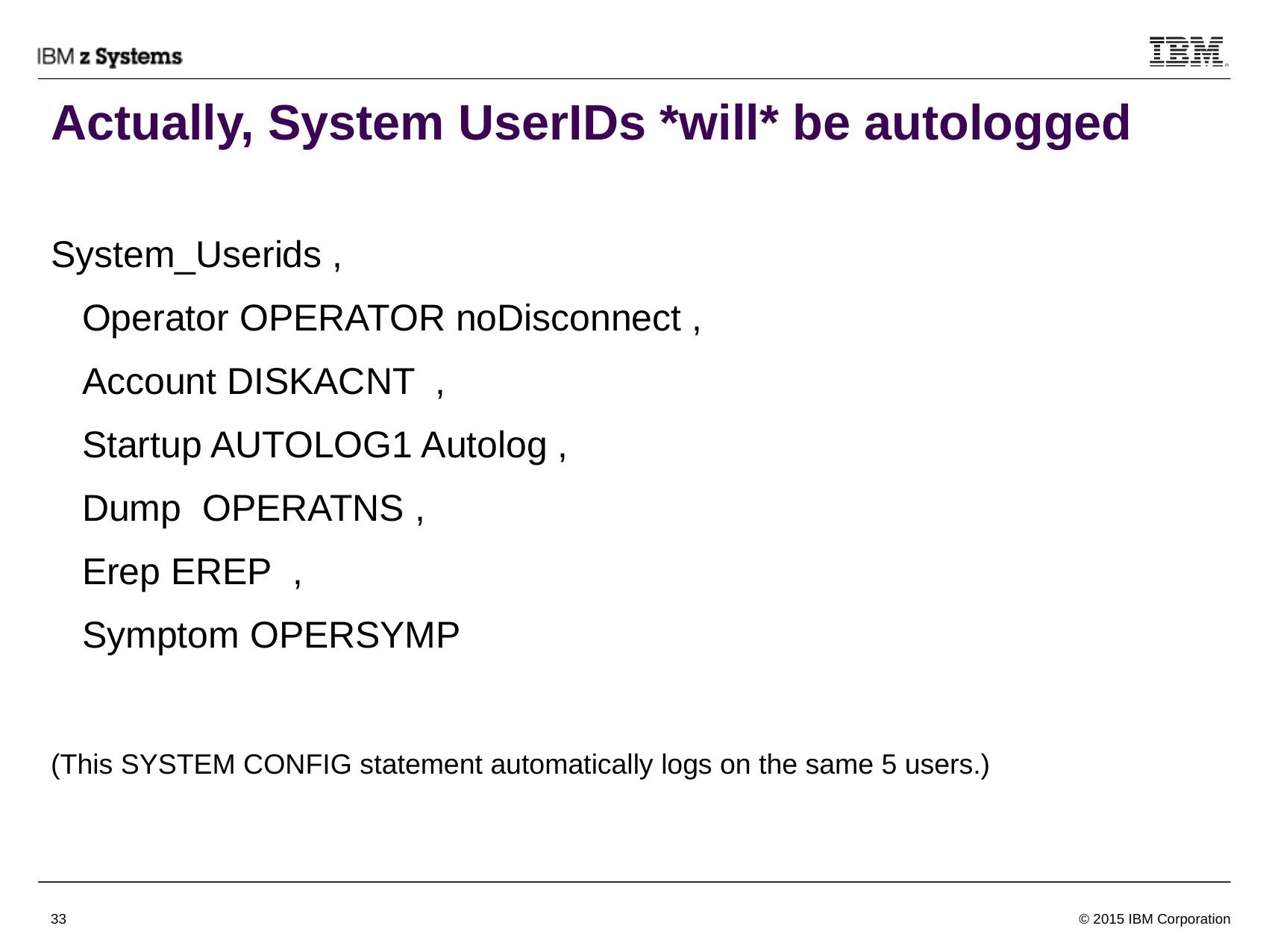

# Actually, System UserIDs *will* be autologged
System_Userids ,
   Operator OPERATOR noDisconnect ,
   Account DISKACNT  ,
   Startup AUTOLOG1 Autolog ,
   Dump  OPERATNS ,
   Erep EREP  ,
   Symptom OPERSYMP

(This SYSTEM CONFIG statement automatically logs on the same 5 users.)